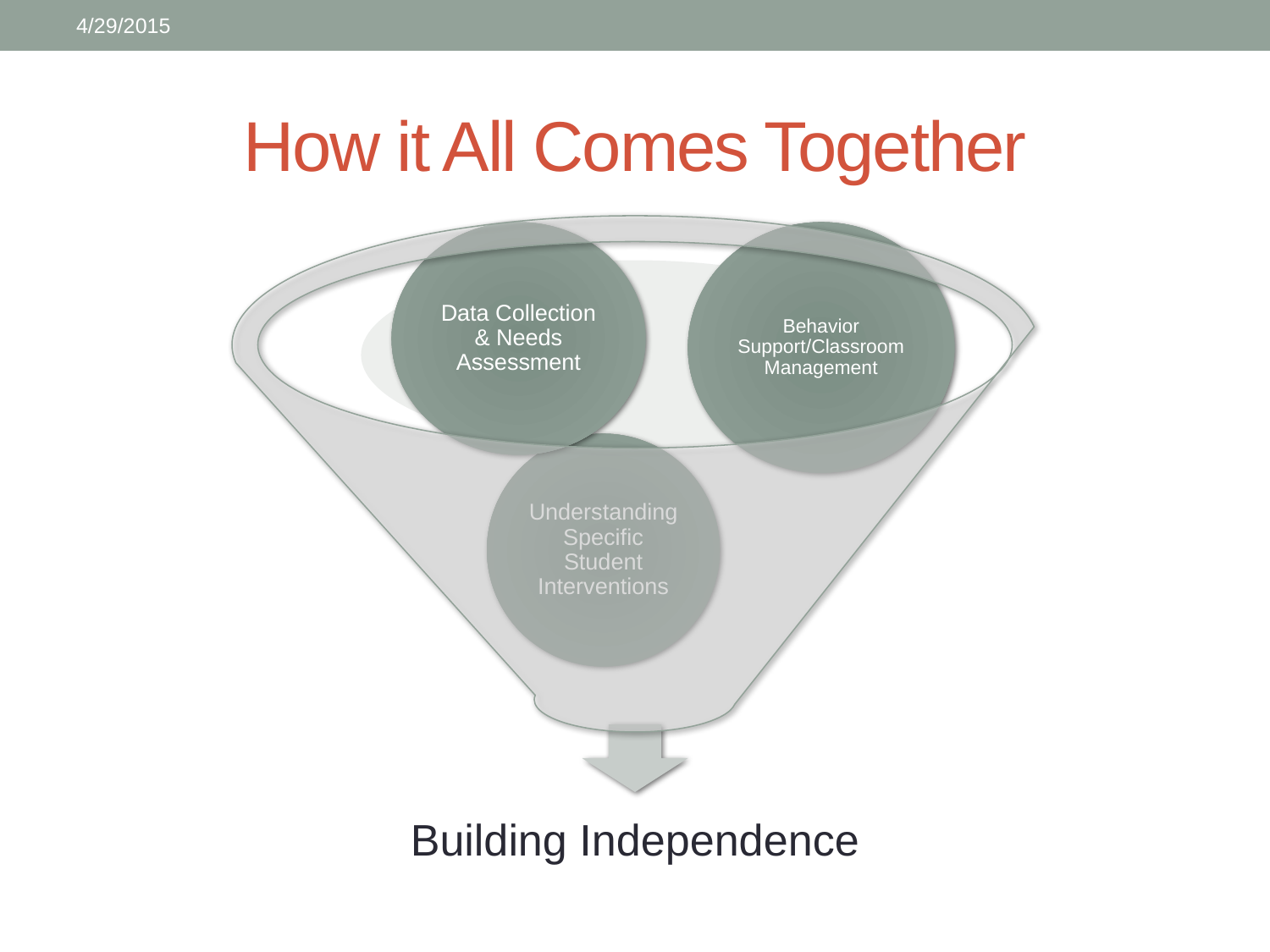

4/29/2015
# How it All Comes Together
Building Independence
Understanding Specific Student Interventions
Data Collection & Needs Assessment
Behavior Support/Classroom Management